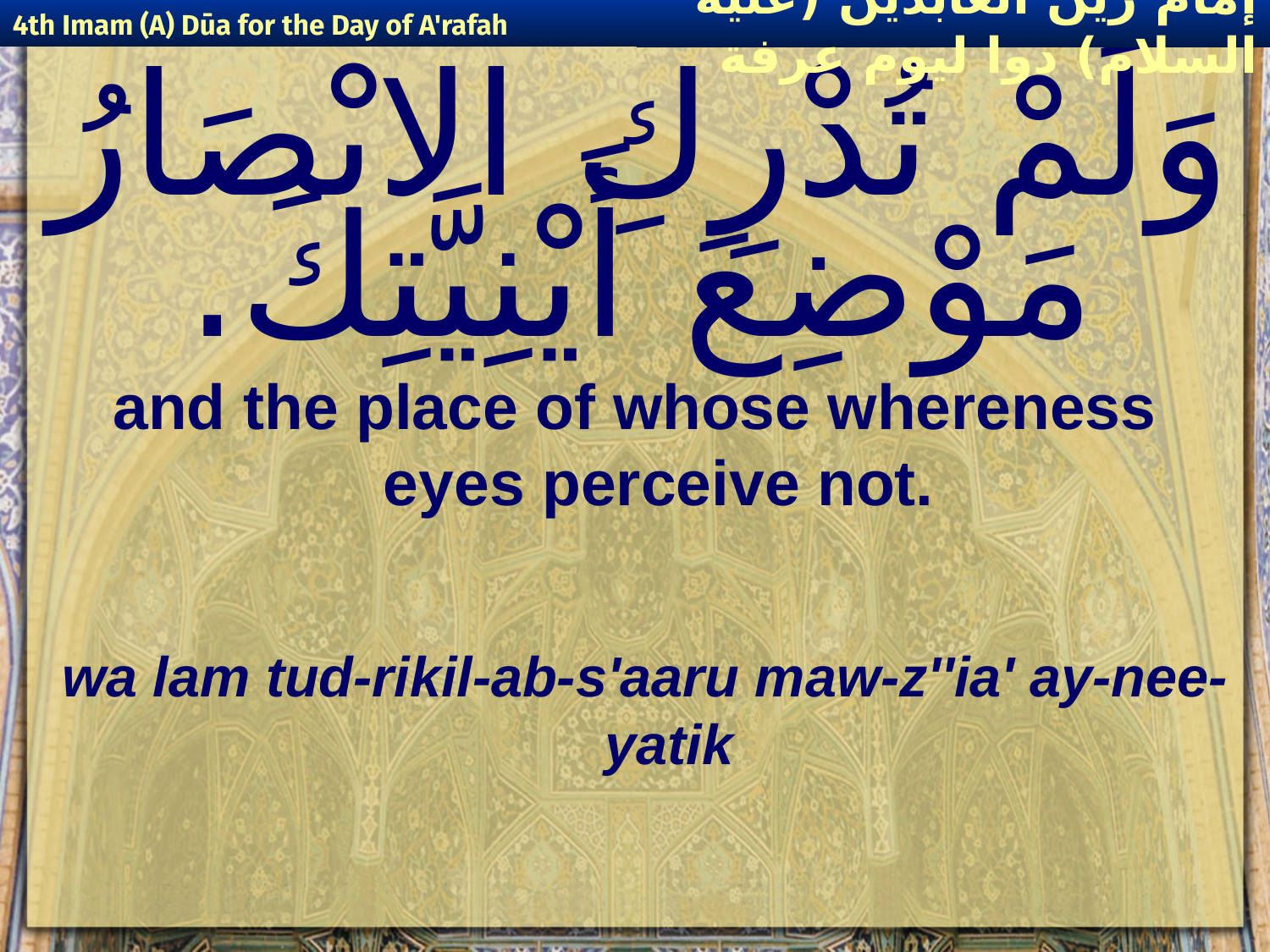

4th Imam (A) Dūa for the Day of A'rafah
إمام زين العابدين (عليه السلام) دوا ليوم عرفة
# وَلَمْ تُدْرِكِ الابْصَارُ مَوْضِعَ أَيْنِيَّتِكَ.
and the place of whose whereness eyes perceive not.
wa lam tud-rikil-ab-s'aaru maw-z''ia' ay-nee-yatik